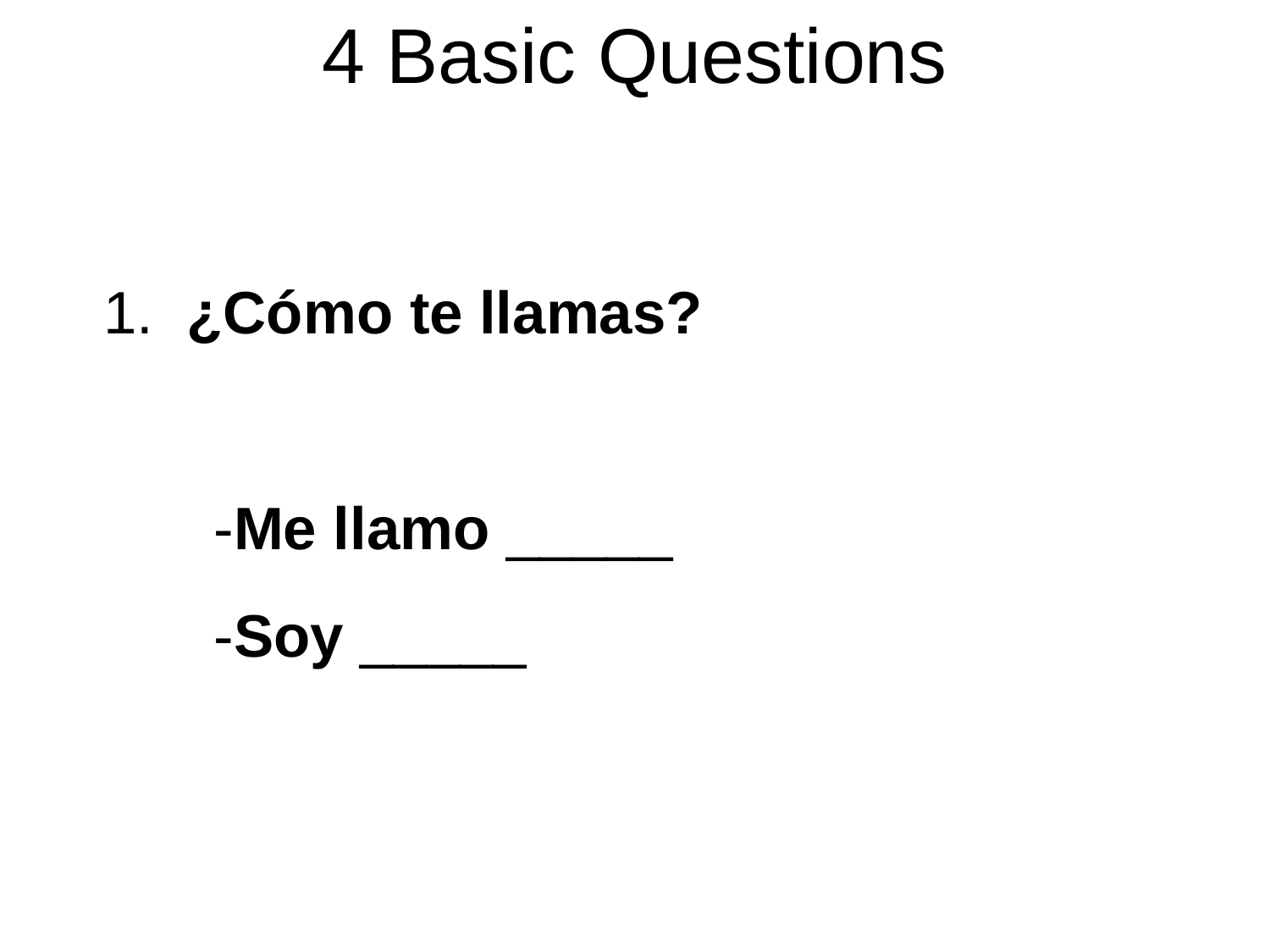

4 Basic Questions
# 1.  ¿Cómo te llamas? -Me llamo _____ -Soy _____